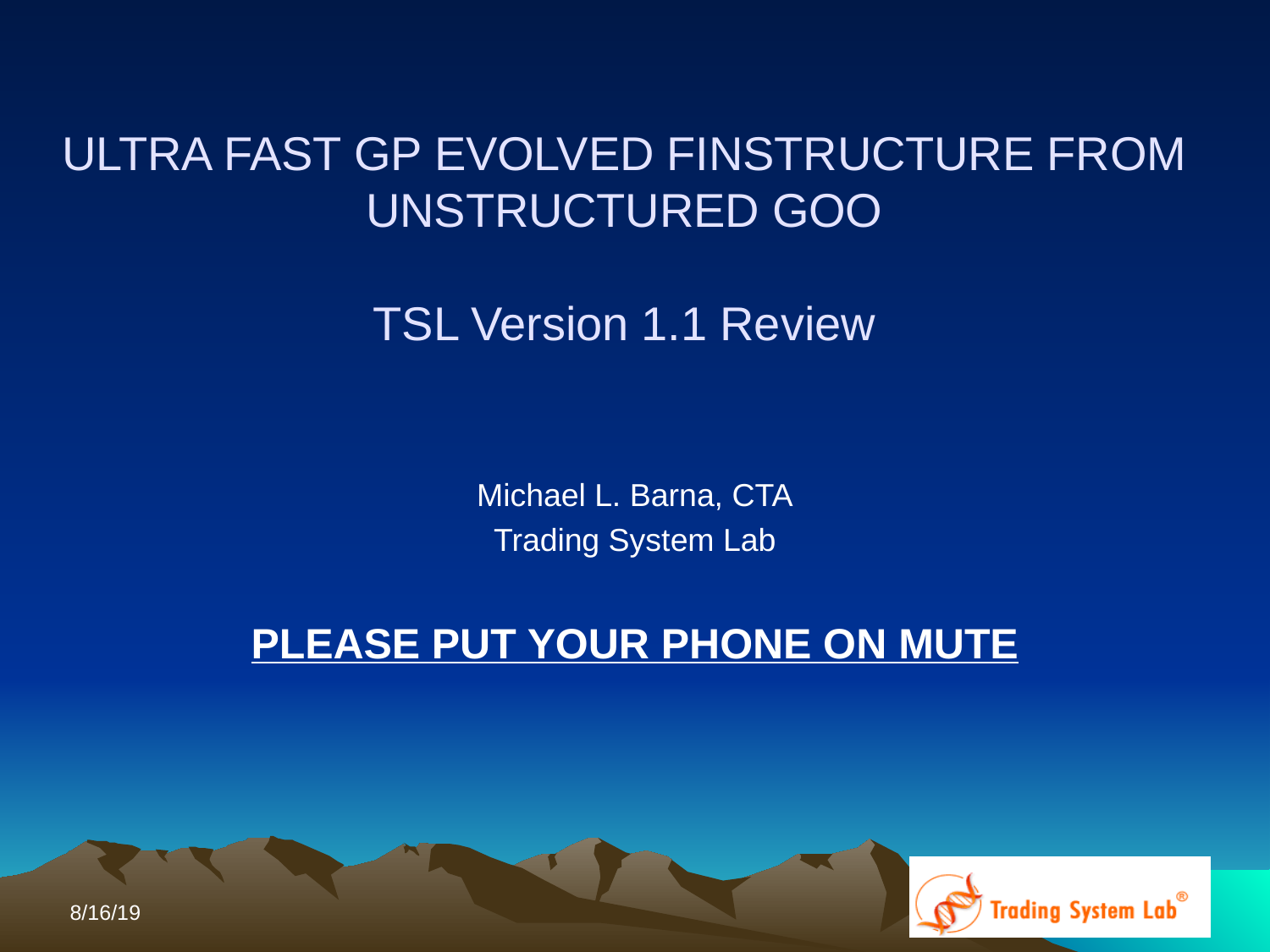

ULTRA FAST GP EVOLVED FINSTRUCTURE FROM UNSTRUCTURED GOO
TSL Version 1.1 Review

Michael L. Barna, CTA
Trading System Lab

PLEASE PUT YOUR PHONE ON MUTE
8/16/19